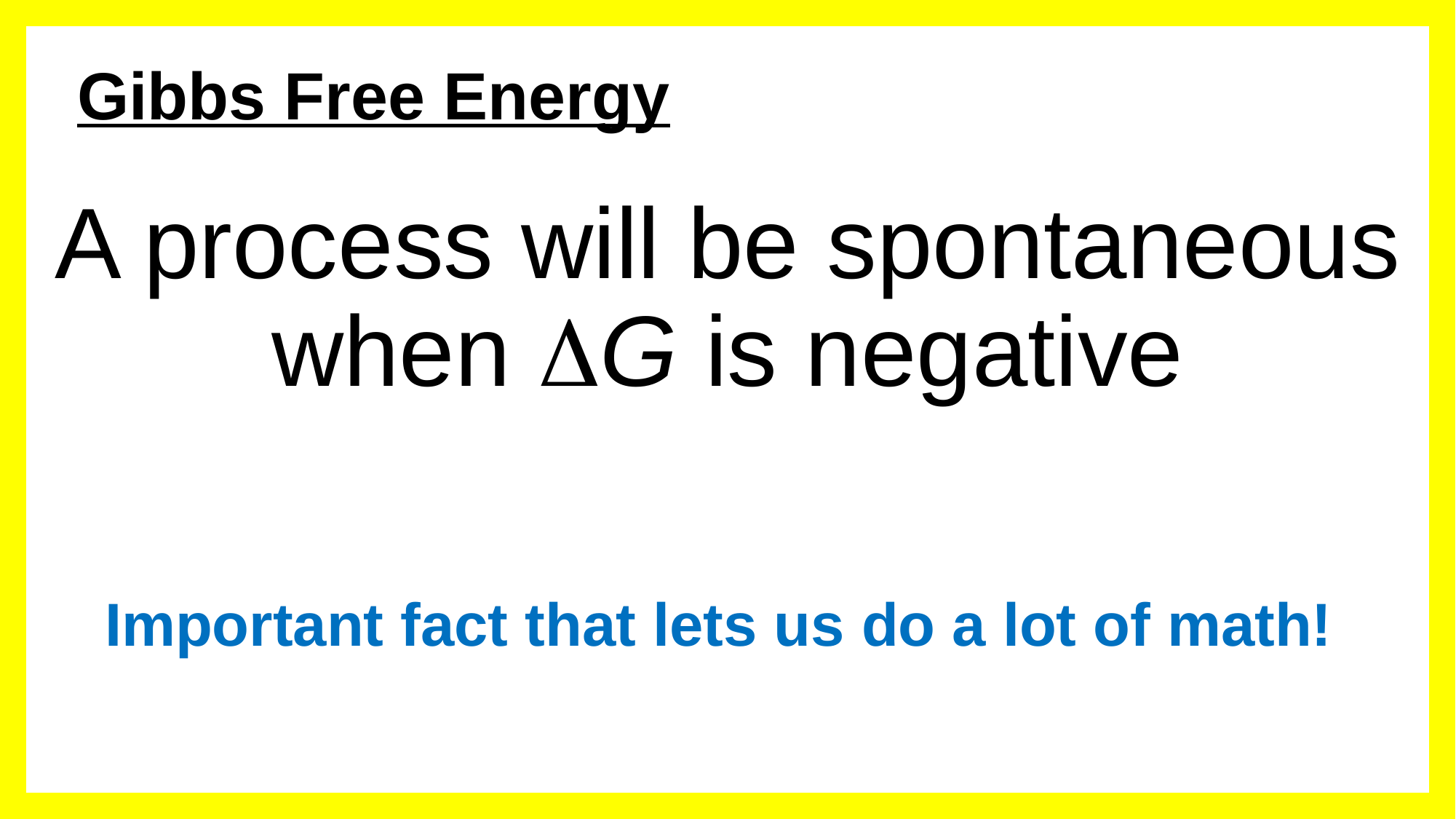

# Gibbs Free Energy
A process will be spontaneous when ΔG is negative

Important fact that lets us do a lot of math!